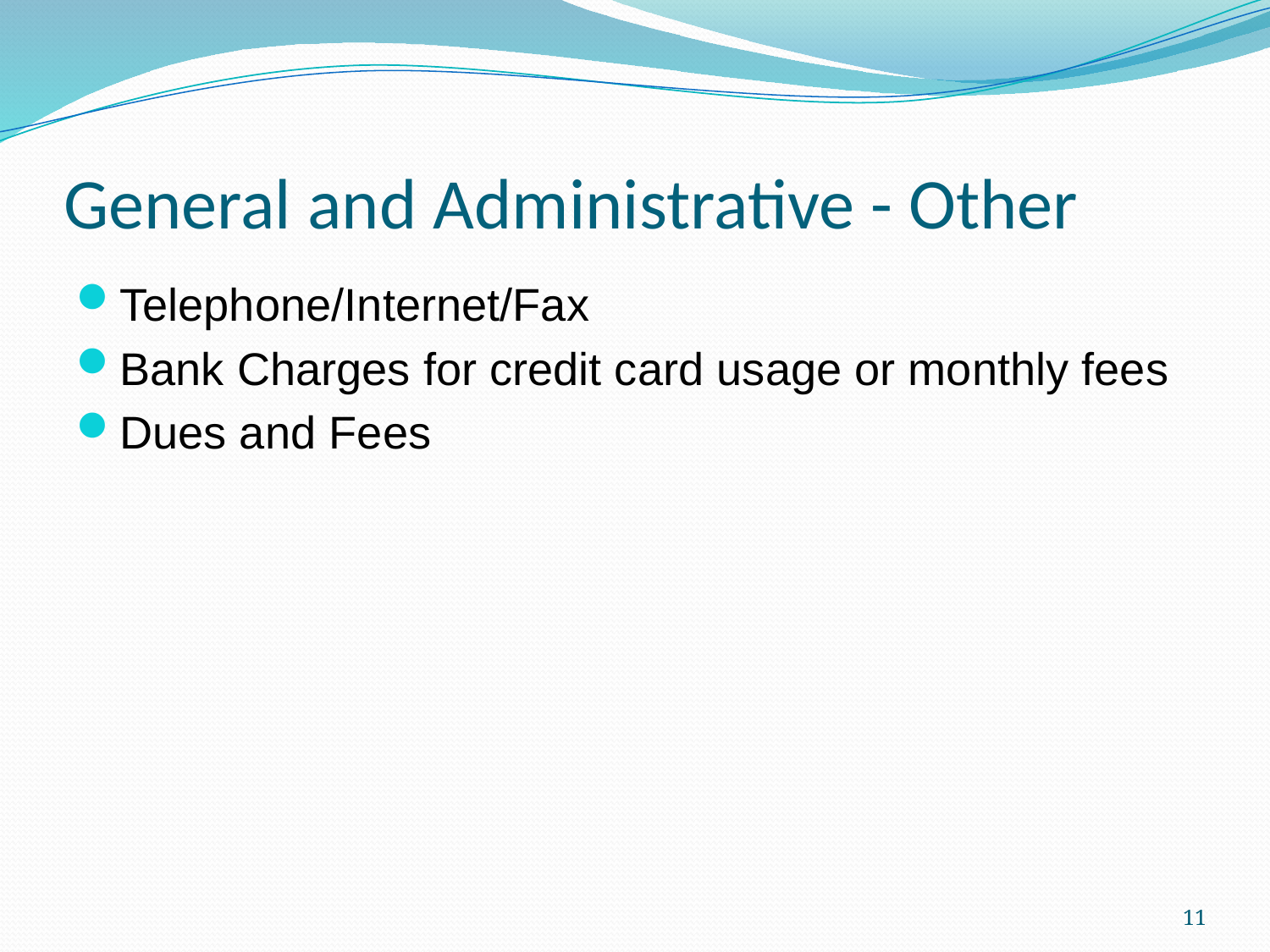

# General and Administrative - Other
Telephone/Internet/Fax
Bank Charges for credit card usage or monthly fees
Dues and Fees
11